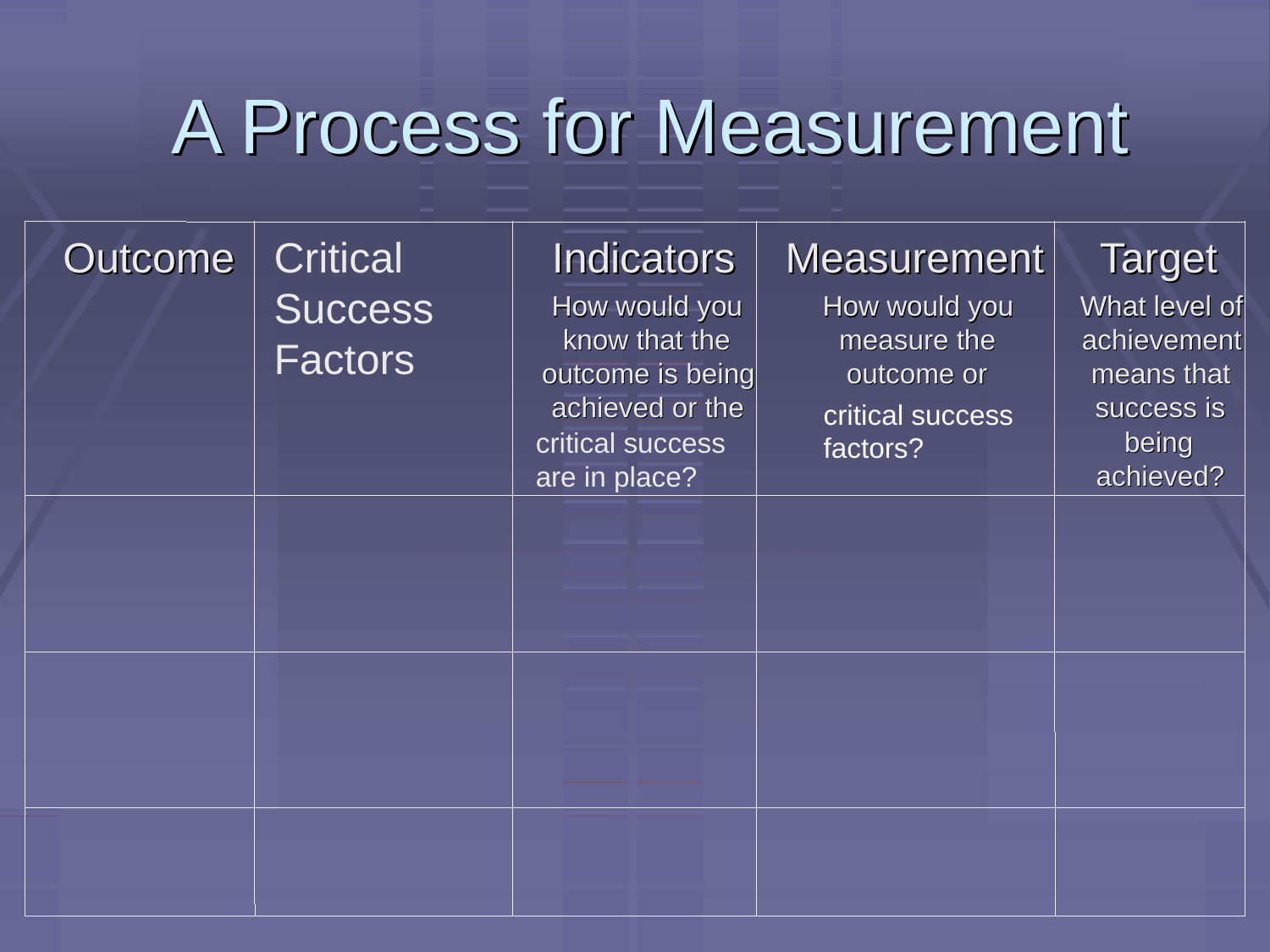

A Process for Measurement
A Process for Measurement

Outcome
Critical Success Factors
Indicators
Measurement
Target
Outcome
Indicators
Measurement
Target
How would you
How would you
What level of
How would you
How would you
What level of
know that the
measure the
achievement
know that the
measure the
achievement
outcome is being
outcome or
means that
outcome is being
outcome or
means that
achieved or the

success is
achieved or the
success is
critical success factors?
being
being
critical success are in place?
achieved?
achieved?

Factors)